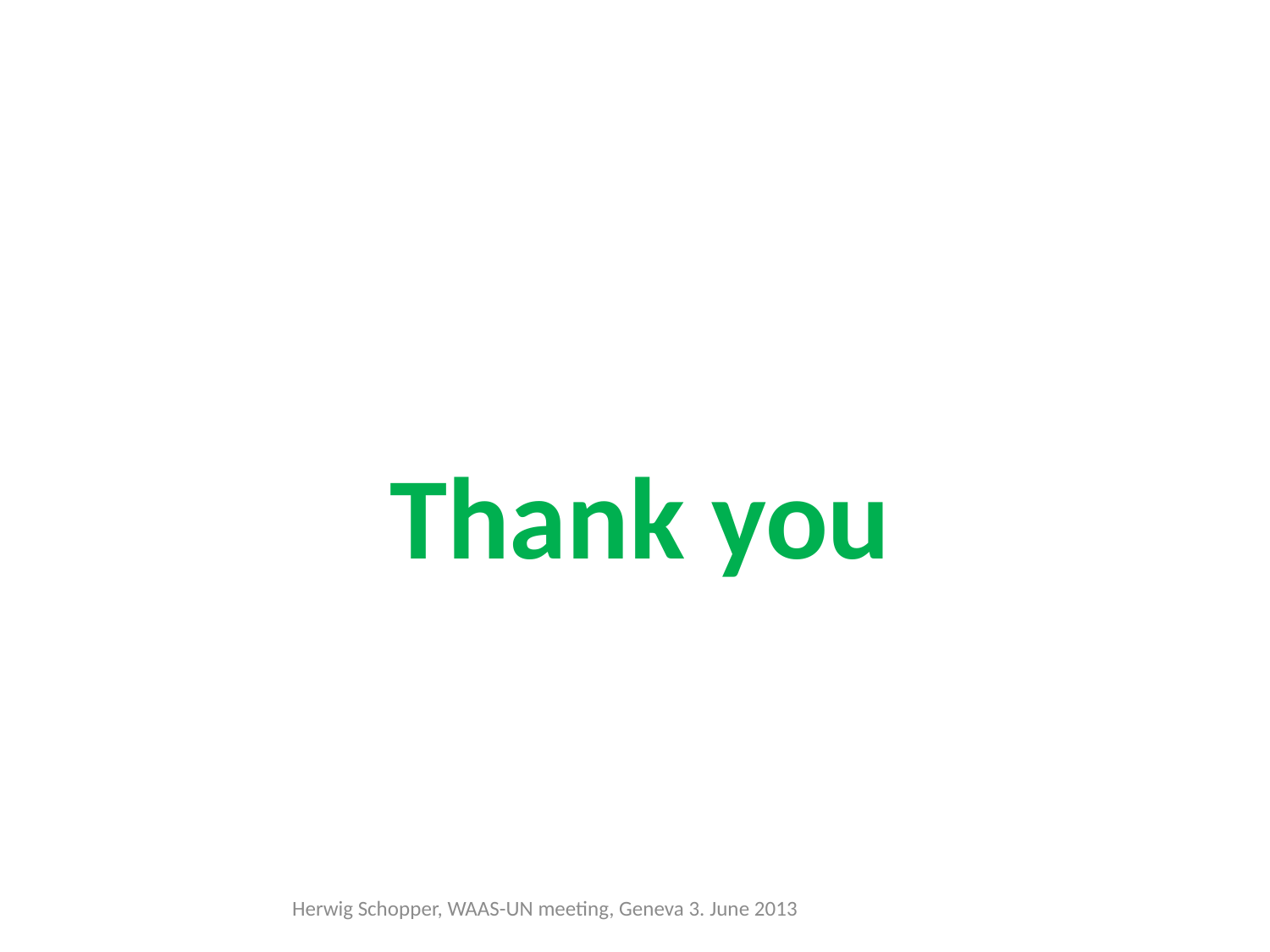

Thank you
Herwig Schopper, WAAS-UN meeting, Geneva 3. June 2013